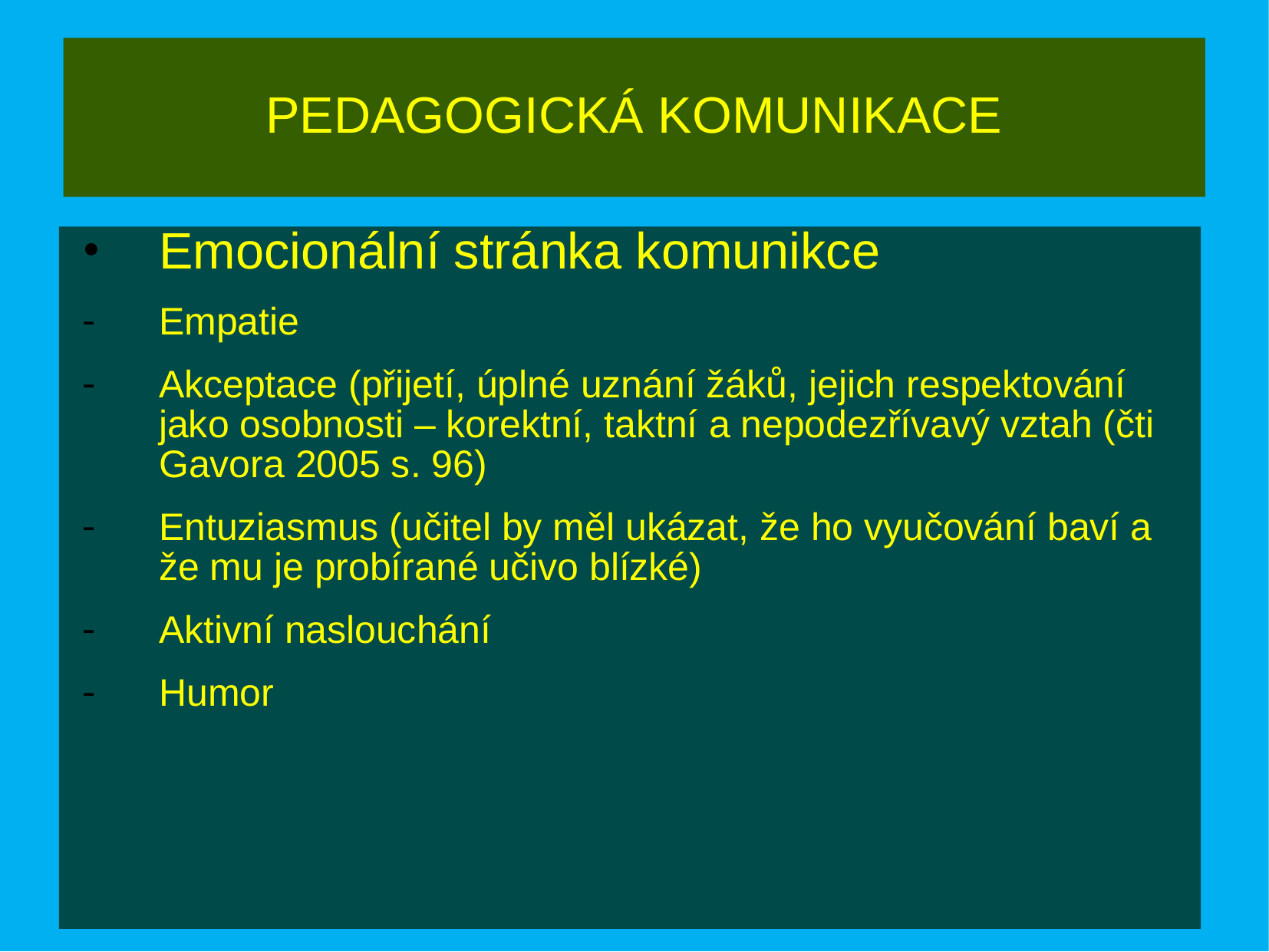

# PEDAGOGICKÁ KOMUNIKACE
Emocionální stránka komunikce
Empatie
Akceptace (přijetí, úplné uznání žáků, jejich respektování jako osobnosti – korektní, taktní a nepodezřívavý vztah (čti Gavora 2005 s. 96)
Entuziasmus (učitel by měl ukázat, že ho vyučování baví a že mu je probírané učivo blízké)
Aktivní naslouchání
Humor